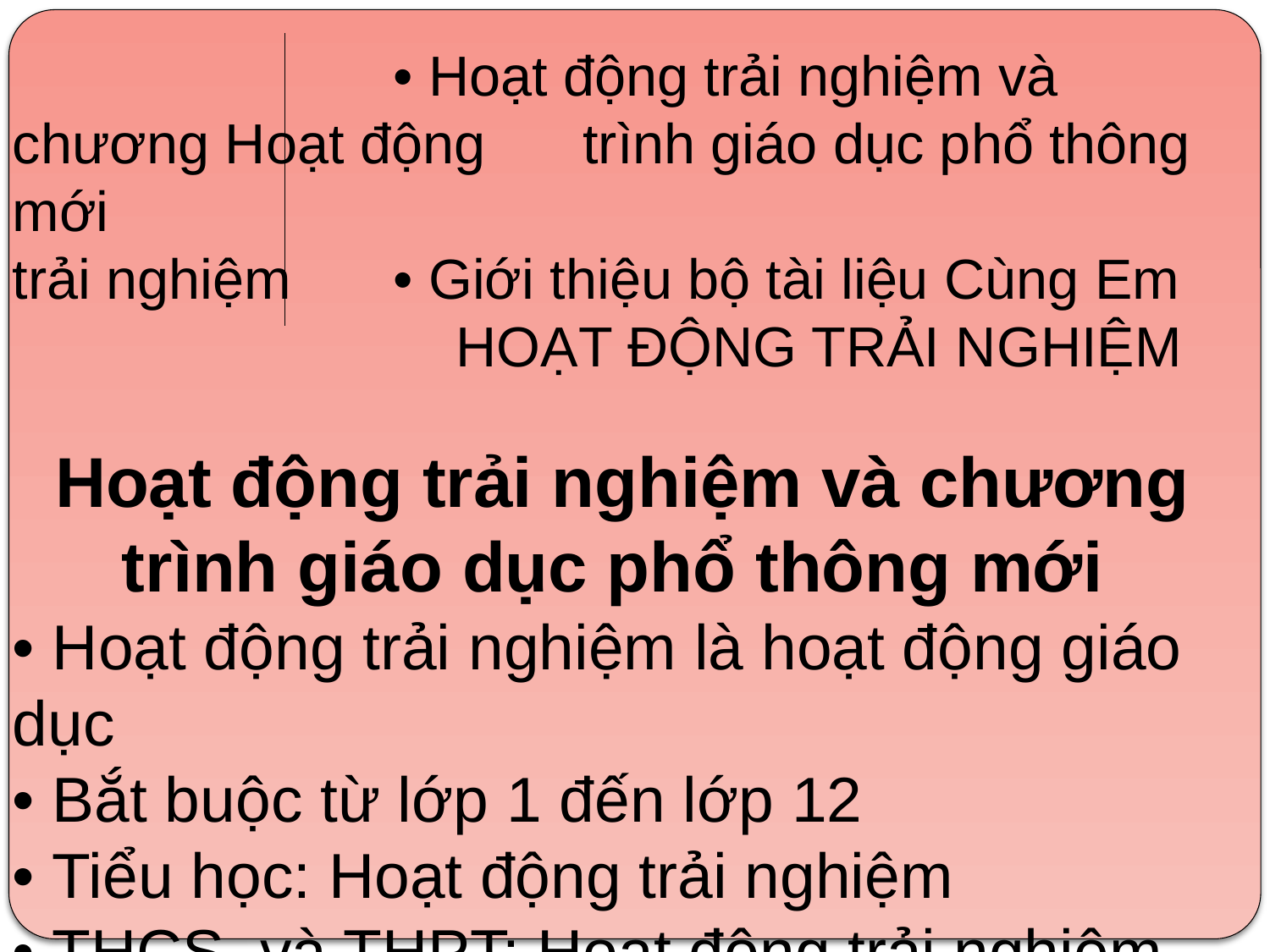

• Hoạt động trải nghiệm và chương Hoạt động 	    trình giáo dục phổ thông mới
trải nghiệm 	• Giới thiệu bộ tài liệu Cùng Em              		    HOẠT ĐỘNG TRẢI NGHIỆM

Hoạt động trải nghiệm và chương trình giáo dục phổ thông mới
• Hoạt động trải nghiệm là hoạt động giáo dục
• Bắt buộc từ lớp 1 đến lớp 12
• Tiểu học: Hoạt động trải nghiệm
• THCS  và THPT: Hoạt động trải nghiệm, hướng nghiệp.